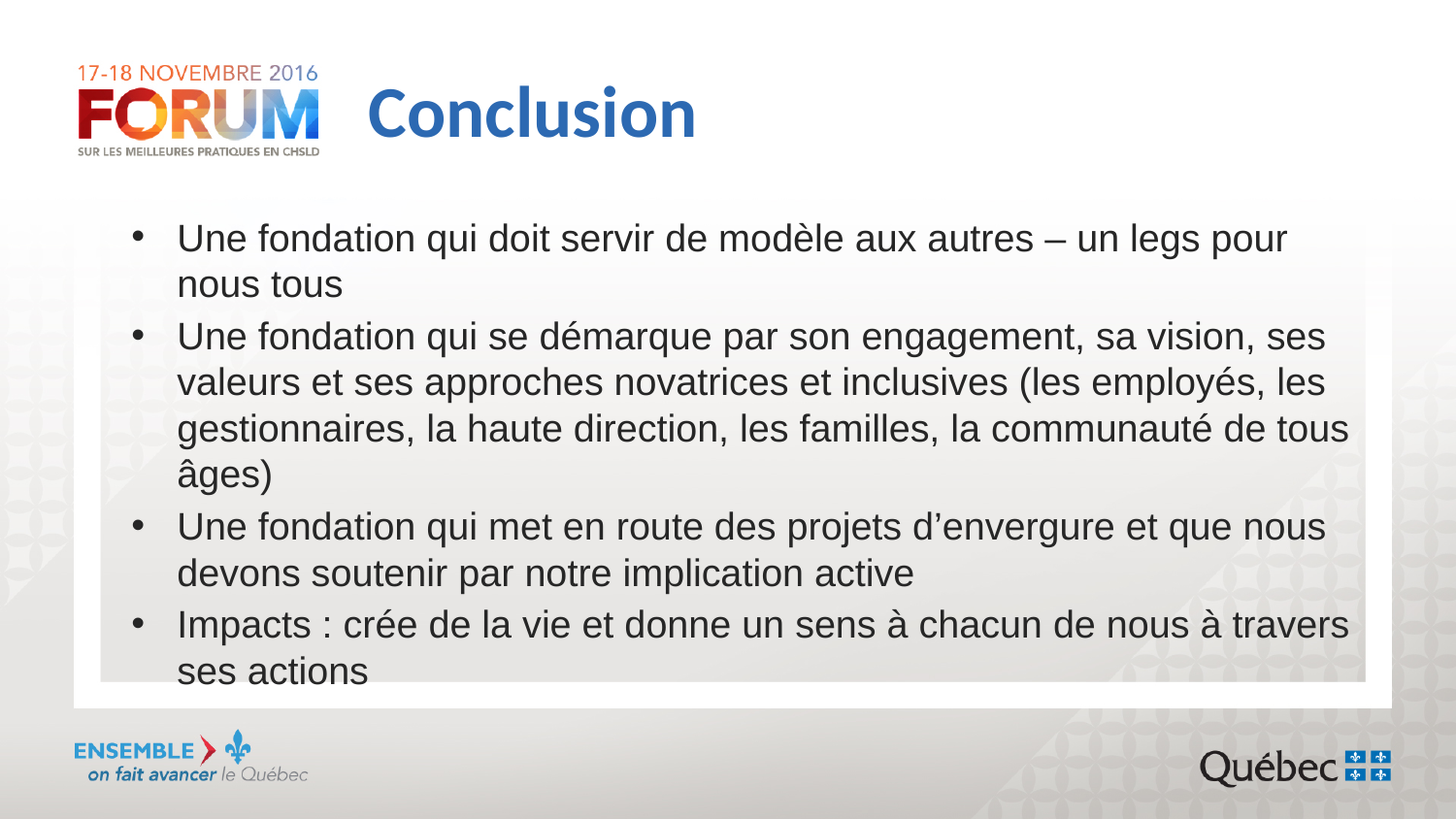

# Conclusion
Une fondation qui doit servir de modèle aux autres – un legs pour nous tous
Une fondation qui se démarque par son engagement, sa vision, ses valeurs et ses approches novatrices et inclusives (les employés, les gestionnaires, la haute direction, les familles, la communauté de tous âges)
Une fondation qui met en route des projets d’envergure et que nous devons soutenir par notre implication active
Impacts : crée de la vie et donne un sens à chacun de nous à travers ses actions